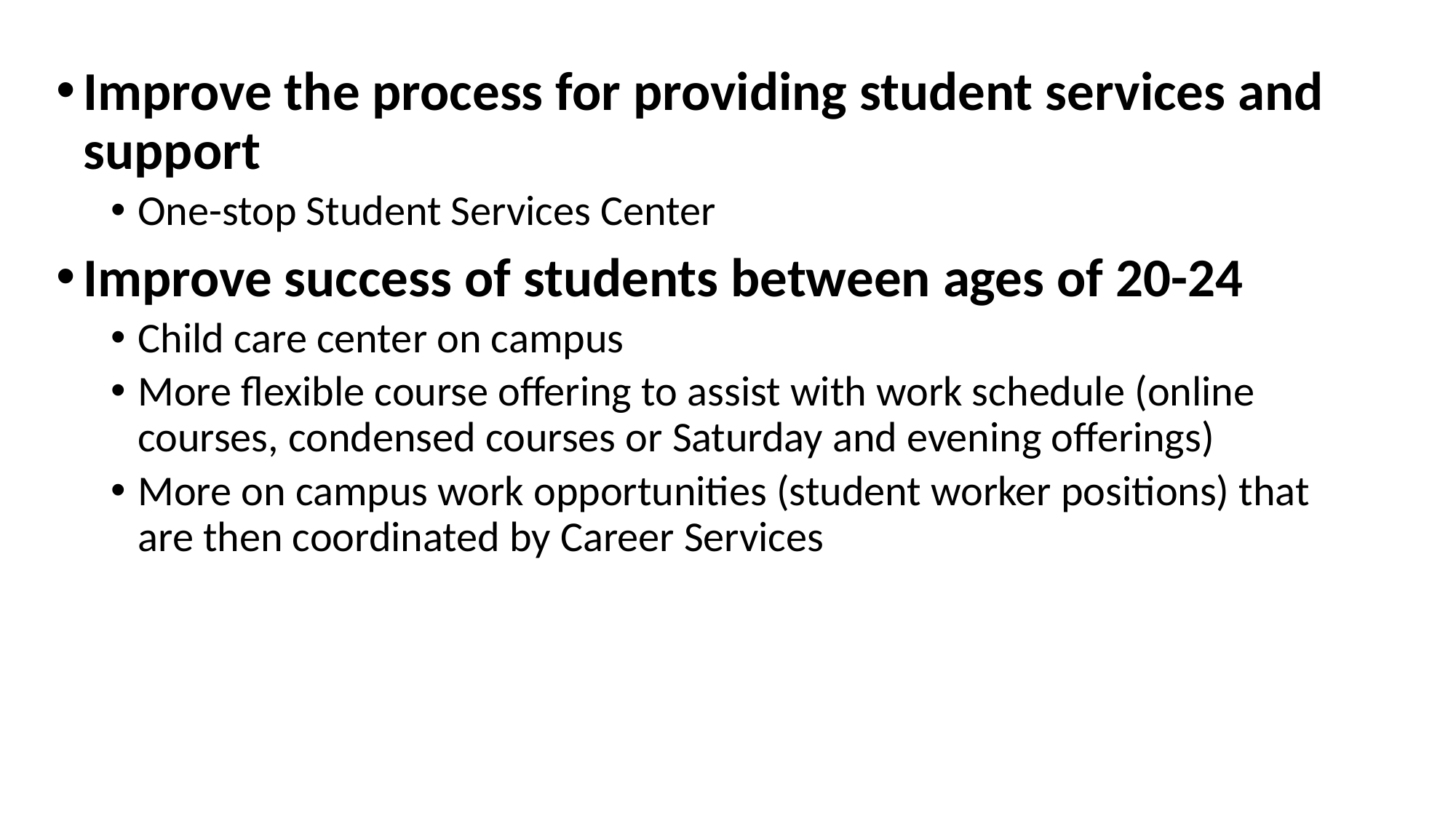

Improve the process for providing student services and support
One-stop Student Services Center
Improve success of students between ages of 20-24
Child care center on campus
More flexible course offering to assist with work schedule (online courses, condensed courses or Saturday and evening offerings)
More on campus work opportunities (student worker positions) that are then coordinated by Career Services